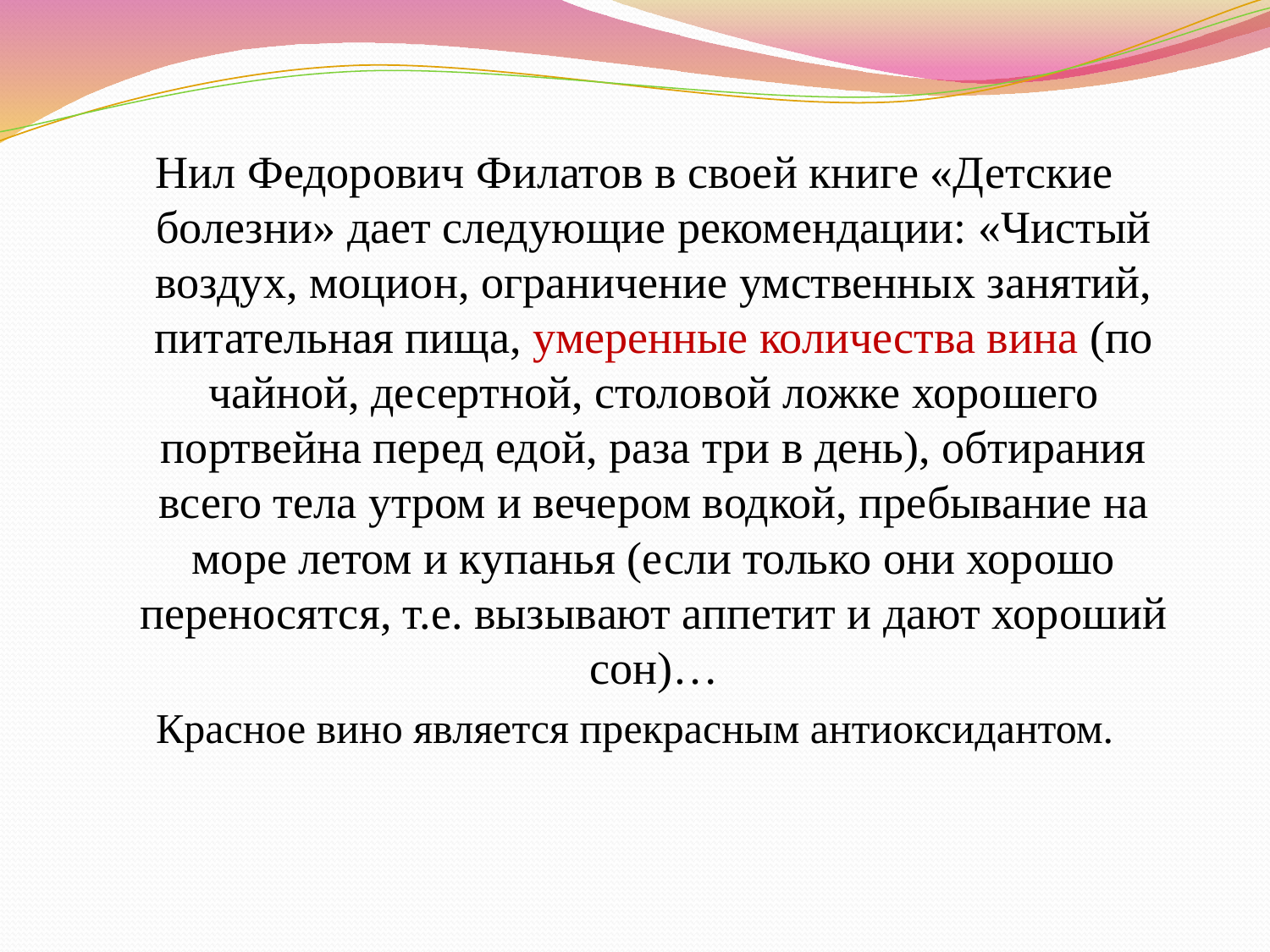

Нил Федорович Филатов в своей книге «Детские болезни» дает следующие рекомендации: «Чистый воздух, моцион, ограничение умственных занятий, питательная пища, умеренные количества вина (по чайной, десертной, столовой ложке хорошего портвейна перед едой, раза три в день), обтирания всего тела утром и вечером водкой, пребывание на море летом и купанья (если только они хорошо переносятся, т.е. вызывают аппетит и дают хороший сон)…
Красное вино является прекрасным антиоксидантом.